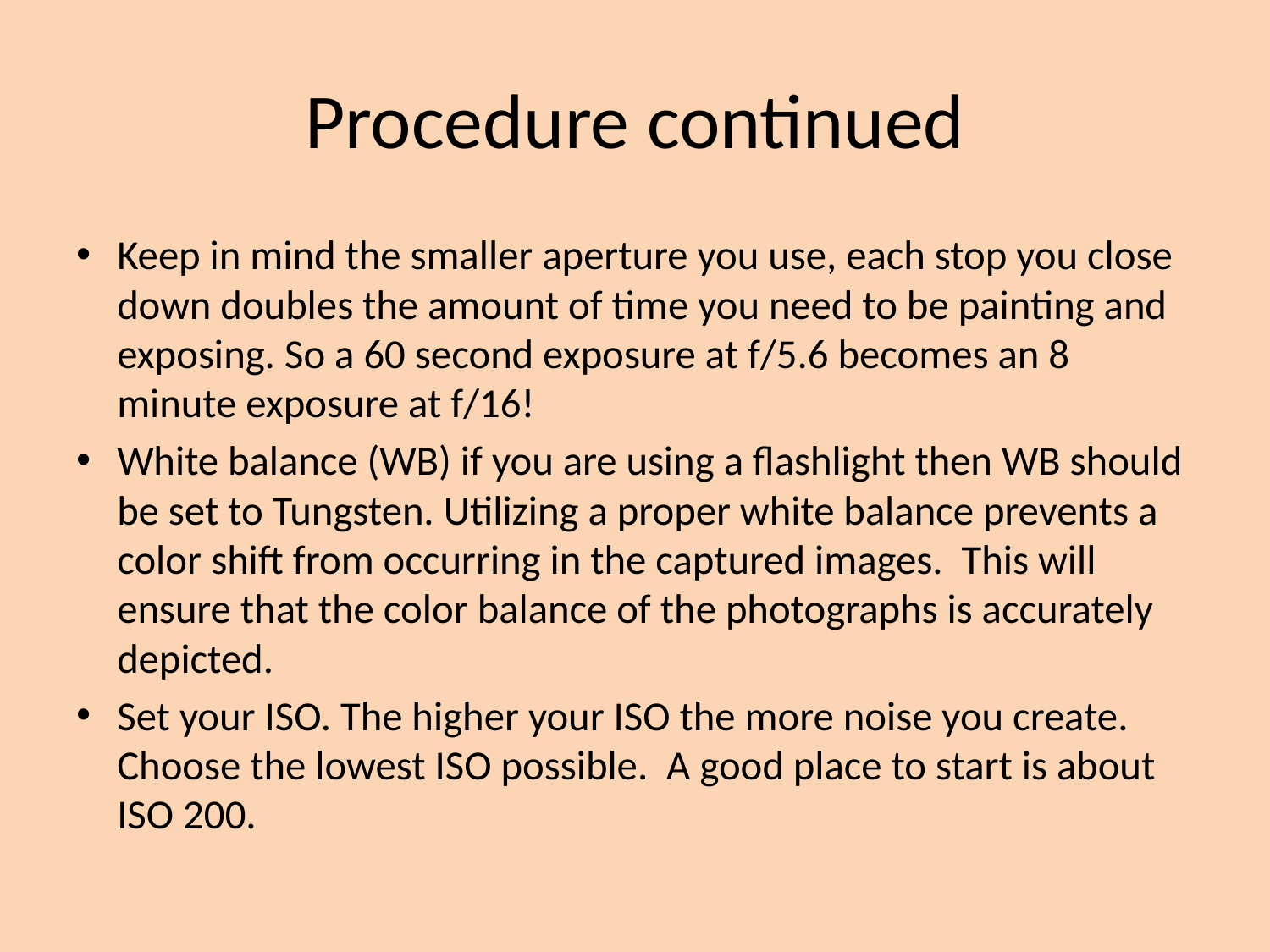

# Procedure continued
Keep in mind the smaller aperture you use, each stop you close down doubles the amount of time you need to be painting and exposing. So a 60 second exposure at f/5.6 becomes an 8 minute exposure at f/16!
White balance (WB) if you are using a flashlight then WB should be set to Tungsten. Utilizing a proper white balance prevents a color shift from occurring in the captured images.  This will ensure that the color balance of the photographs is accurately depicted.
Set your ISO. The higher your ISO the more noise you create. Choose the lowest ISO possible.  A good place to start is about ISO 200.